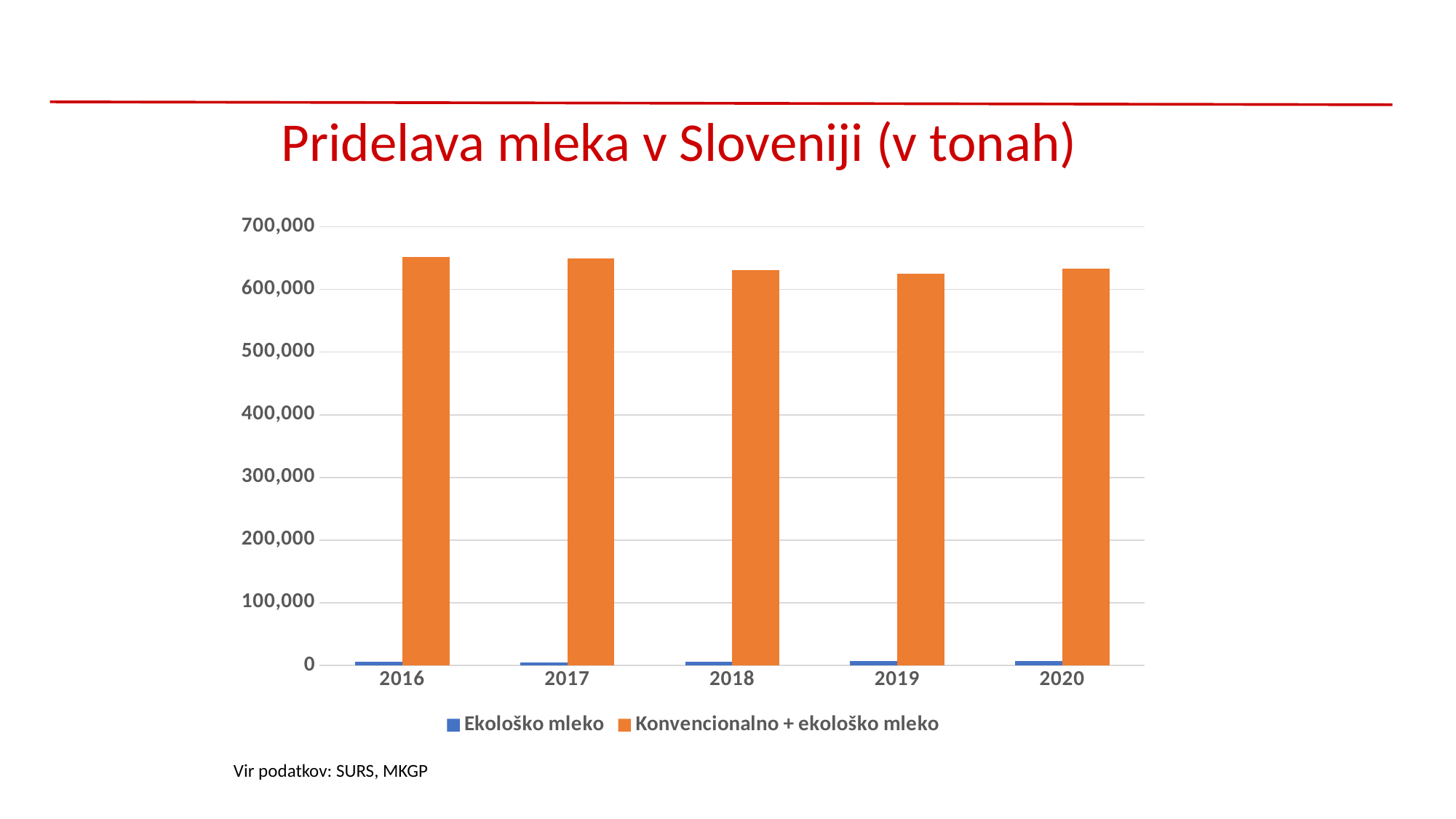

Pridelava mleka v Sloveniji (v tonah)

### Chart

| Category |  |  |
|---|---|---|
| 2016 | 6485.776100000001 | 651396.0 |
| 2017 | 5298.364 | 649959.0 |
| 2018 | 6337.286150000001 | 631222.0 |
| 2019 | 6830.29462 | 625637.0 |
| 2020 | 7127.28791 | 633203.0 |
Vir podatkov: SURS, MKGP